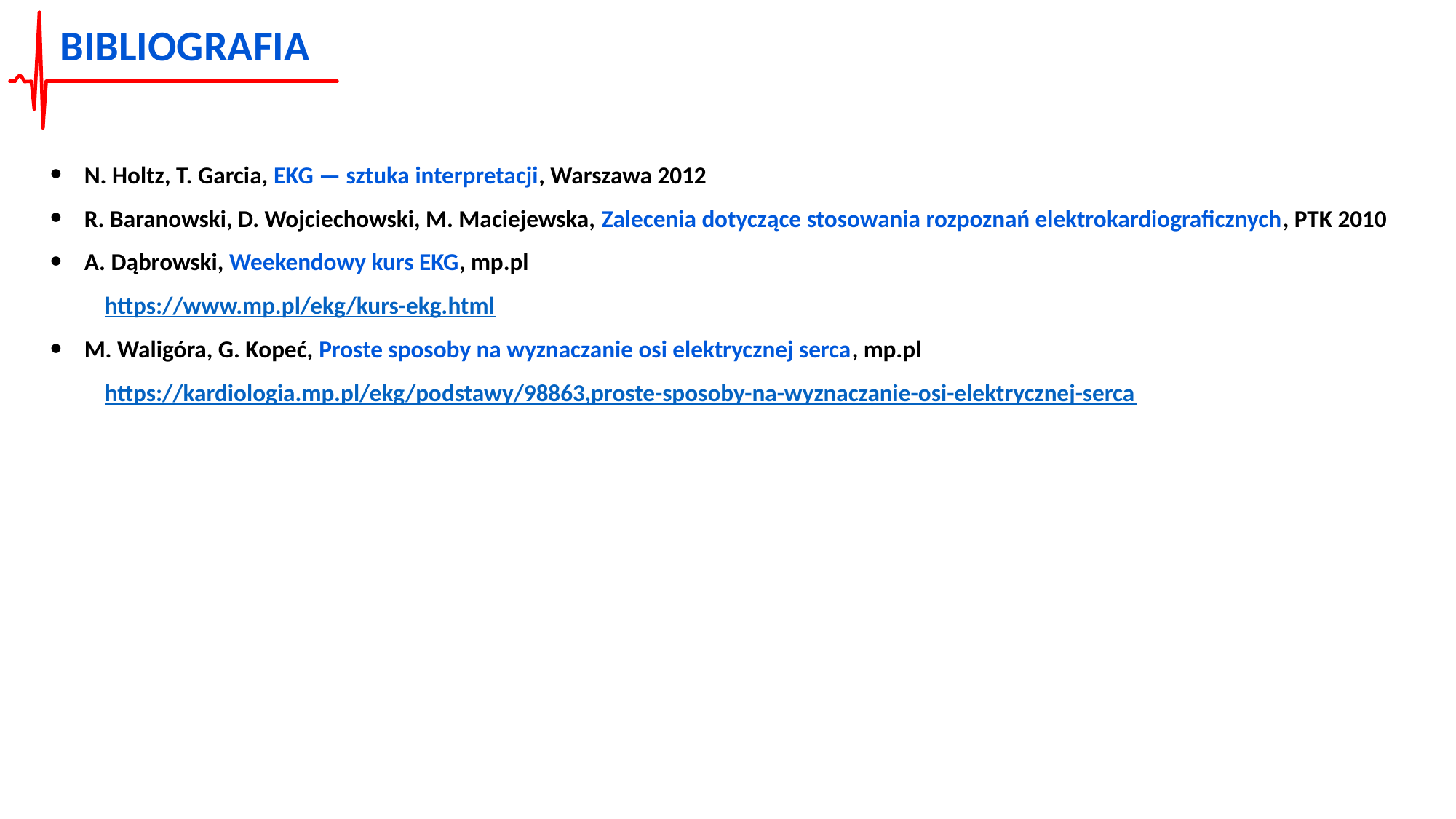

BIBLIOGRAFIA
N. Holtz, T. Garcia, EKG — sztuka interpretacji, Warszawa 2012
R. Baranowski, D. Wojciechowski, M. Maciejewska, Zalecenia dotyczące stosowania rozpoznań elektrokardiograficznych, PTK 2010
A. Dąbrowski, Weekendowy kurs EKG, mp.pl
https://www.mp.pl/ekg/kurs-ekg.html
M. Waligóra, G. Kopeć, Proste sposoby na wyznaczanie osi elektrycznej serca, mp.pl
https://kardiologia.mp.pl/ekg/podstawy/98863,proste-sposoby-na-wyznaczanie-osi-elektrycznej-serca